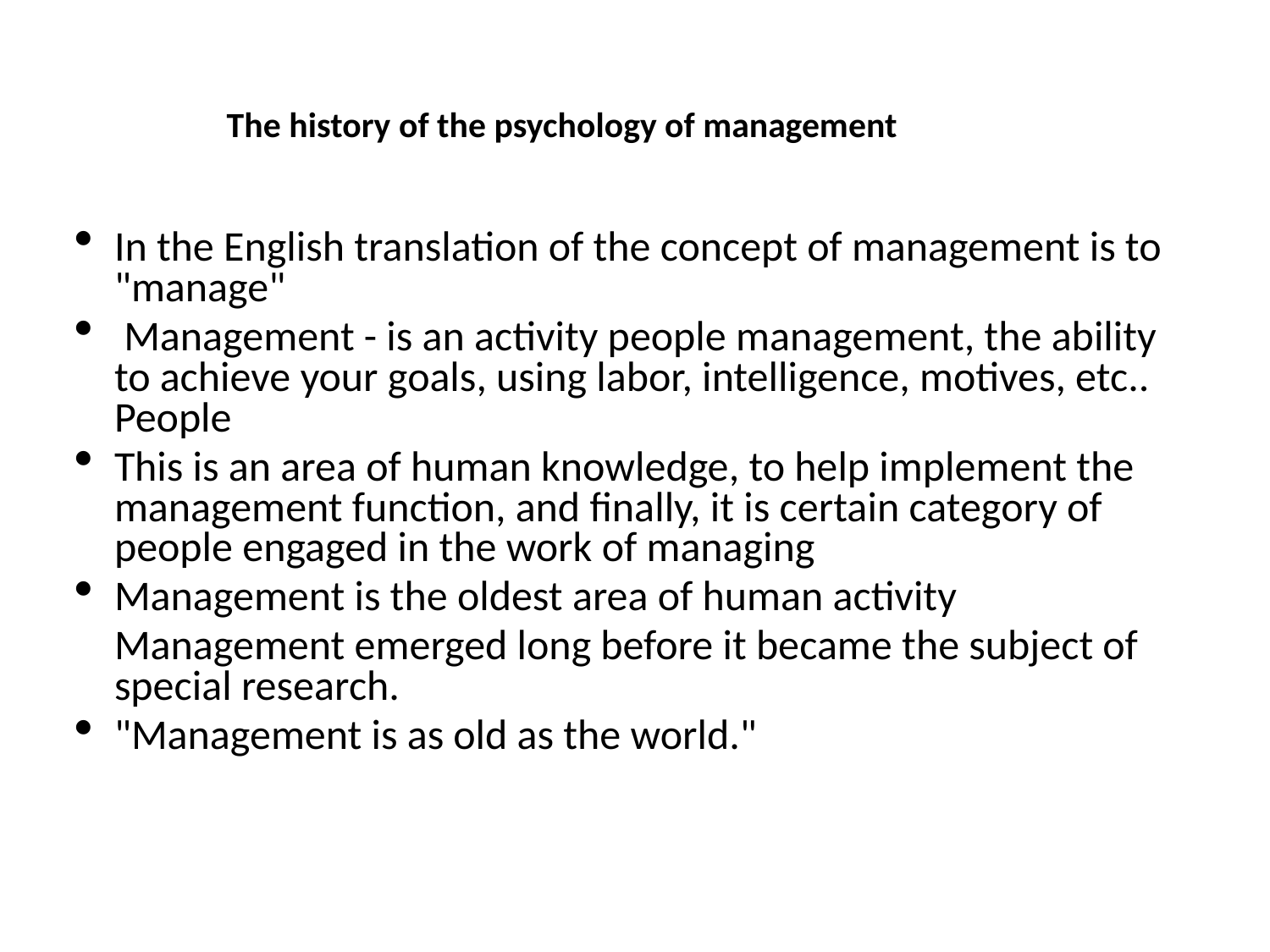

# The history of the psychology of management
In the English translation of the concept of management is to "manage"
 Management - is an activity people management, the ability to achieve your goals, using labor, intelligence, motives, etc.. People
This is an area of human knowledge, to help implement the management function, and finally, it is certain category of people engaged in the work of managing
Management is the oldest area of human activity
	Management emerged long before it became the subject of special research.
"Management is as old as the world."